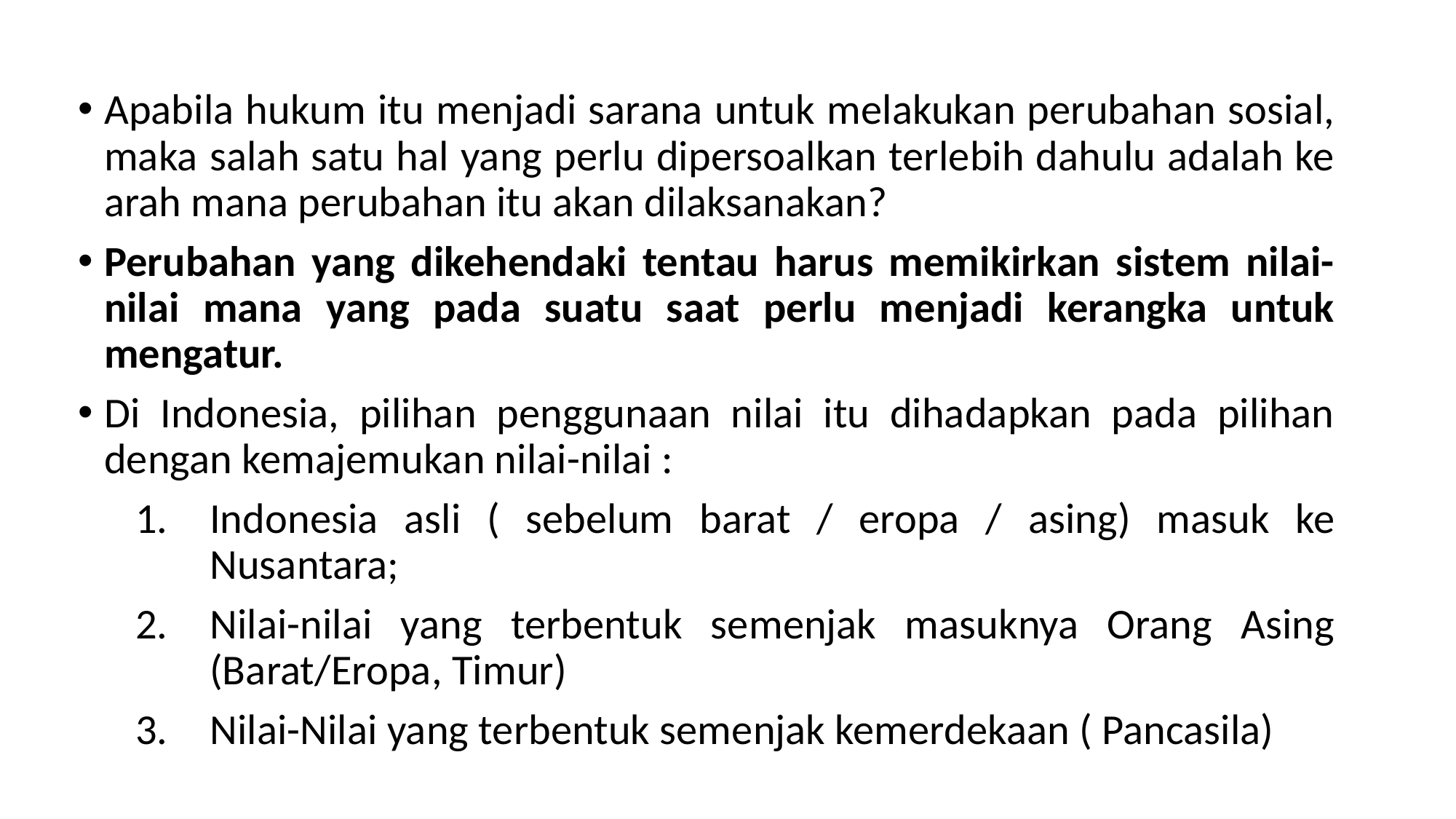

Apabila hukum itu menjadi sarana untuk melakukan perubahan sosial, maka salah satu hal yang perlu dipersoalkan terlebih dahulu adalah ke arah mana perubahan itu akan dilaksanakan?
Perubahan yang dikehendaki tentau harus memikirkan sistem nilai-nilai mana yang pada suatu saat perlu menjadi kerangka untuk mengatur.
Di Indonesia, pilihan penggunaan nilai itu dihadapkan pada pilihan dengan kemajemukan nilai-nilai :
Indonesia asli ( sebelum barat / eropa / asing) masuk ke Nusantara;
Nilai-nilai yang terbentuk semenjak masuknya Orang Asing (Barat/Eropa, Timur)
Nilai-Nilai yang terbentuk semenjak kemerdekaan ( Pancasila)